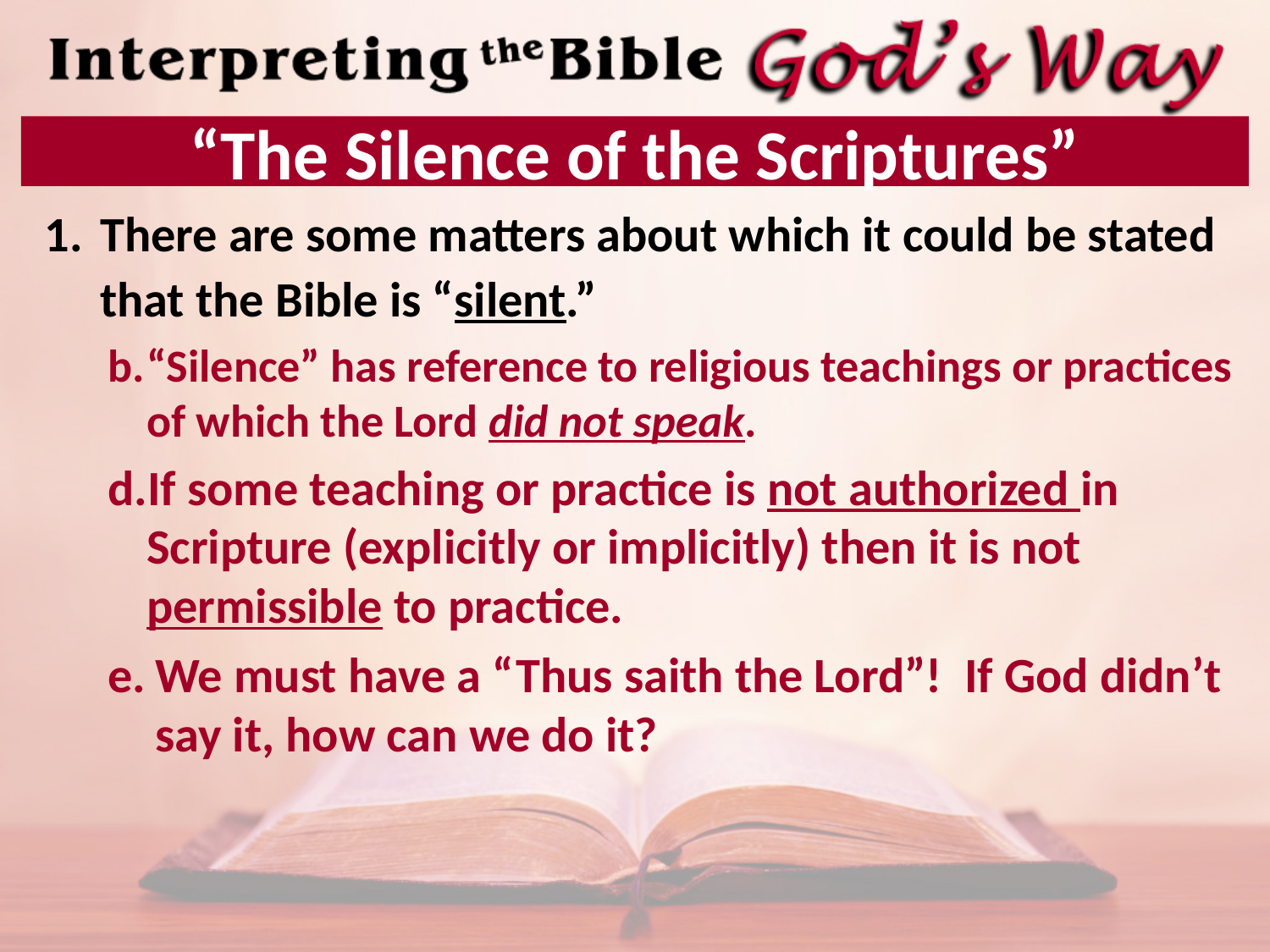

# “The Silence of the Scriptures”
There are some matters about which it could be stated that the Bible is “silent.”
“Silence” has reference to religious teachings or practices of which the Lord did not speak.
If some teaching or practice is not authorized in Scripture (explicitly or implicitly) then it is not permissible to practice.
We must have a “Thus saith the Lord”!  If God didn’t say it, how can we do it?